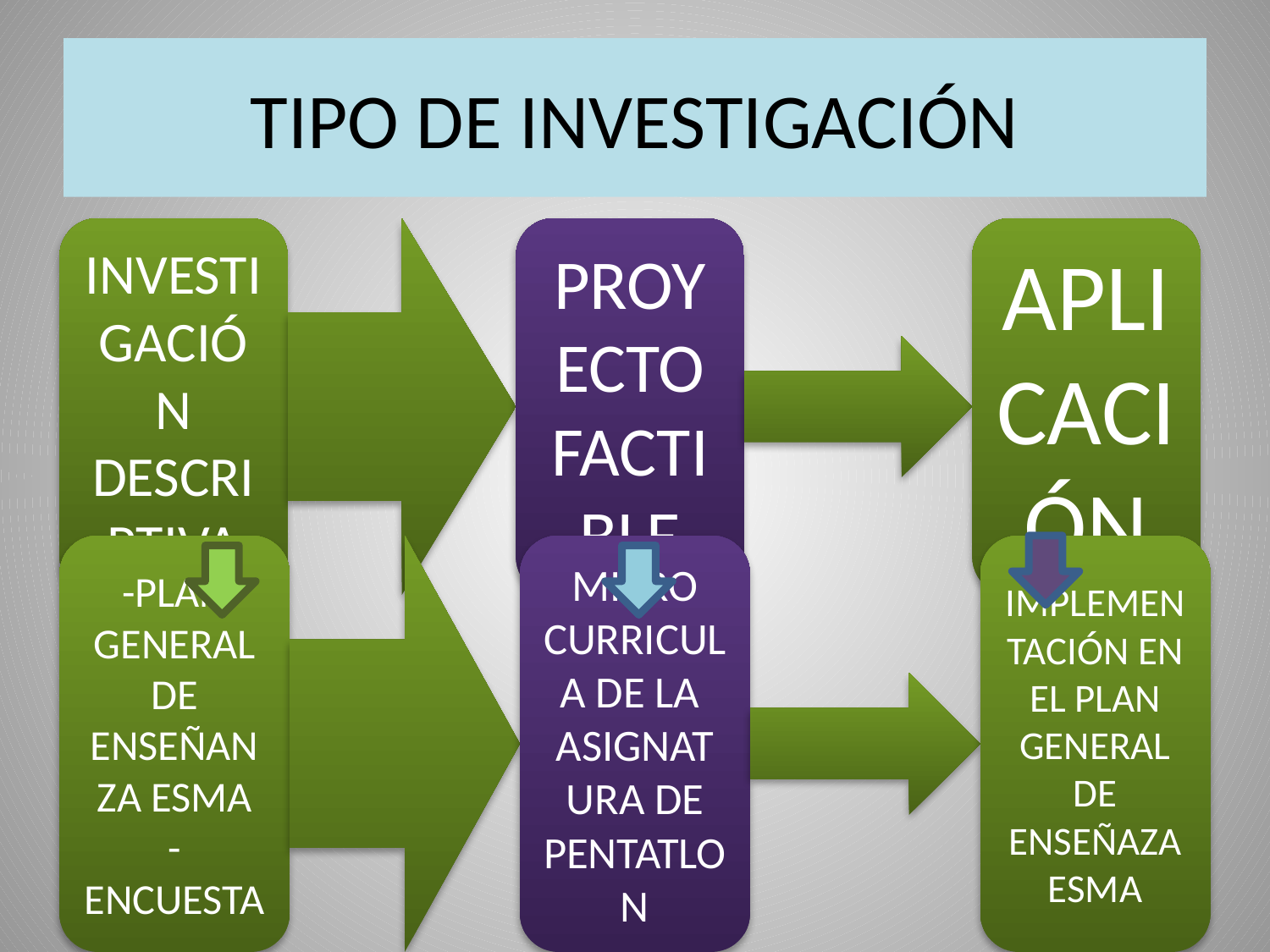

# TIPO DE INVESTIGACIÓN
INVESTIGACIÓN
DESCRIPTIVA
PROYECTO
FACTIBLE
APLICACIÓN
-PLAN GENERAL DE ENSEÑANZA ESMA
-ENCUESTA
MICRO CURRICULA DE LA  ASIGNATURA DE PENTATLON
IMPLEMENTACIÓN EN EL PLAN GENERAL DE ENSEÑAZA ESMA